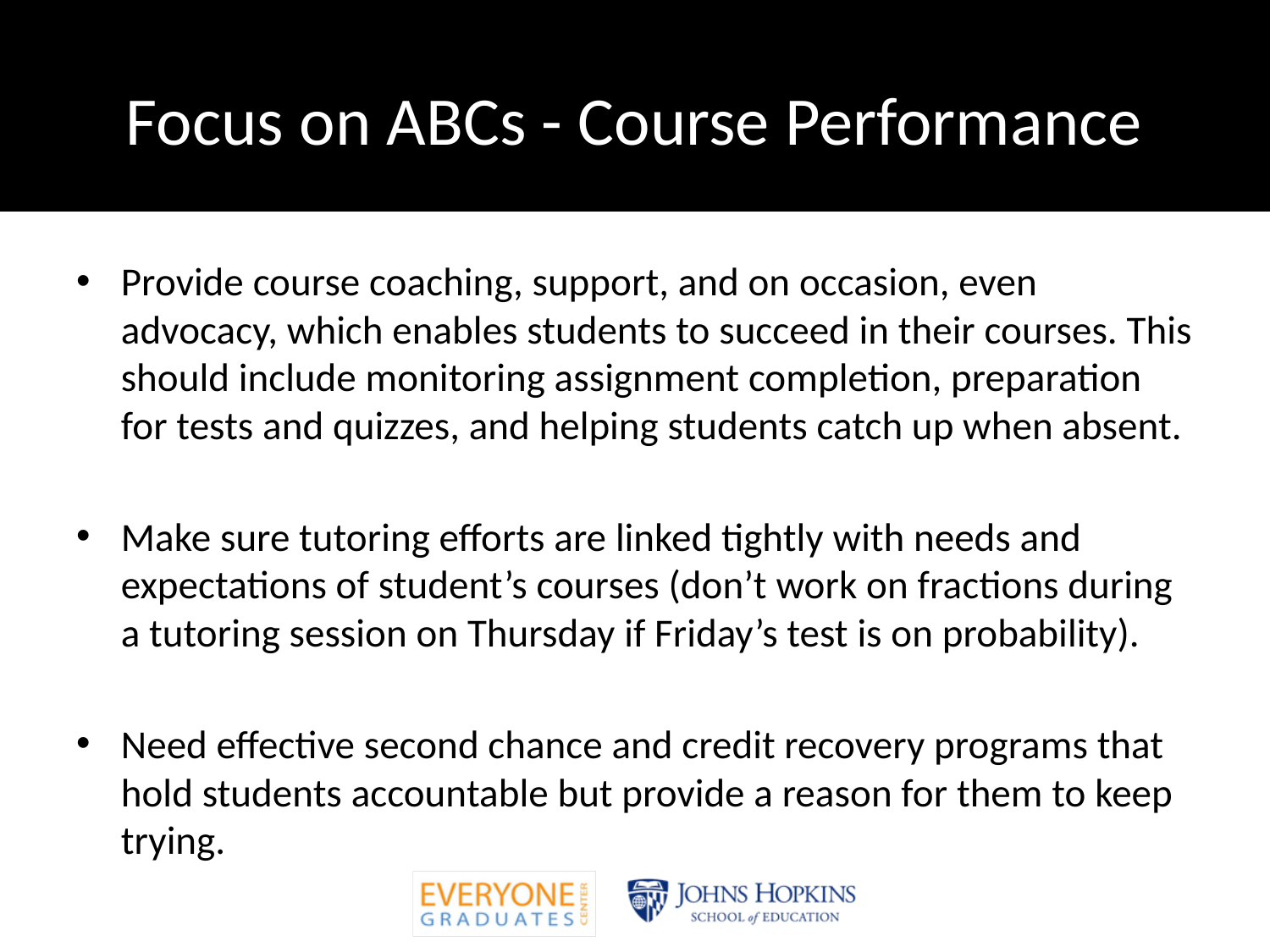

# Focus on ABCs - Course Performance
Provide course coaching, support, and on occasion, even advocacy, which enables students to succeed in their courses. This should include monitoring assignment completion, preparation for tests and quizzes, and helping students catch up when absent.

Make sure tutoring efforts are linked tightly with needs and expectations of student’s courses (don’t work on fractions during a tutoring session on Thursday if Friday’s test is on probability).

Need effective second chance and credit recovery programs that hold students accountable but provide a reason for them to keep trying.